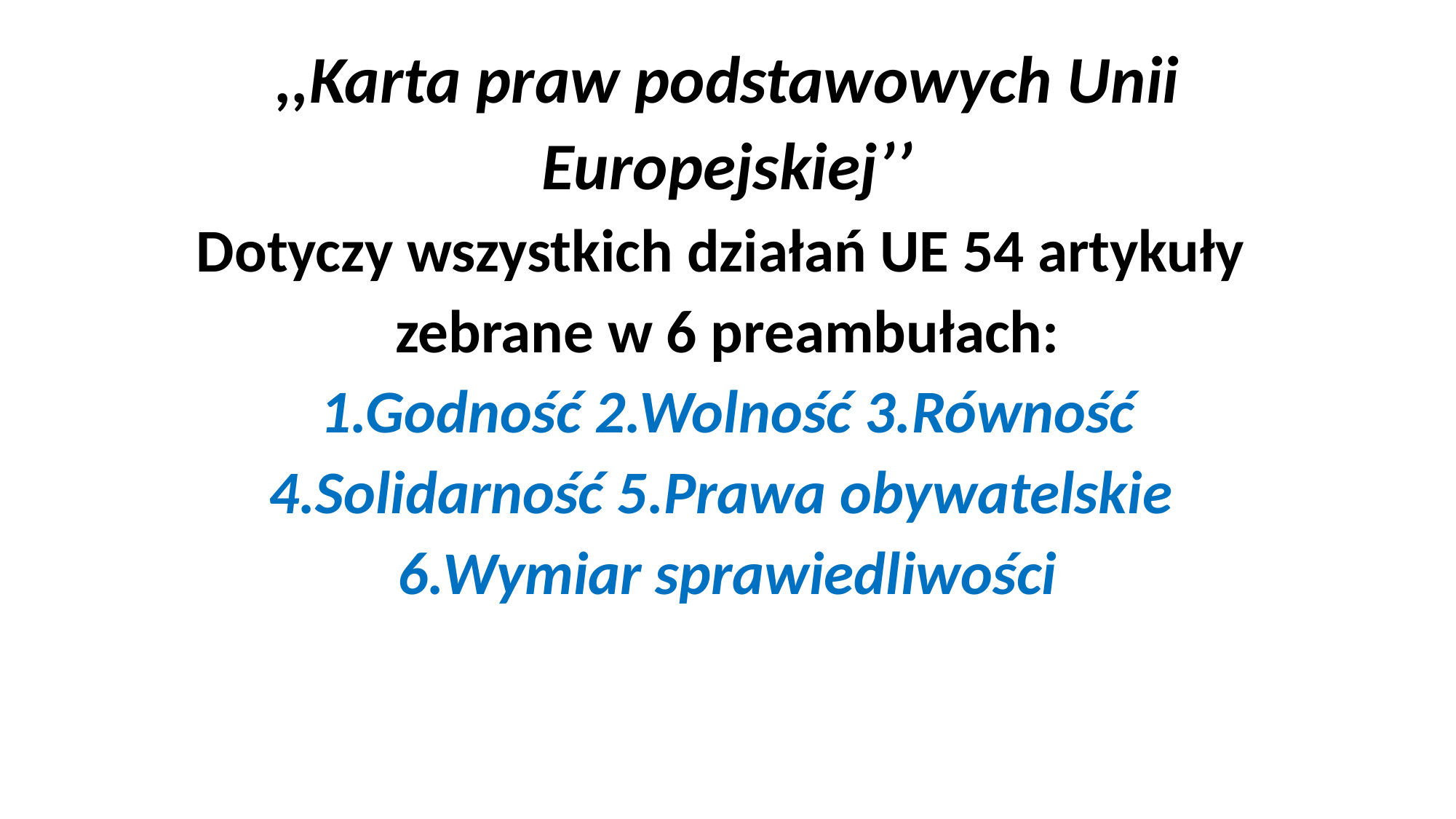

,,Karta praw podstawowych Unii
Europejskiej’’
Dotyczy wszystkich działań UE 54 artykuły
zebrane w 6 preambułach:
1.Godność 2.Wolność 3.Równość
4.Solidarność 5.Prawa obywatelskie
6.Wymiar sprawiedliwości